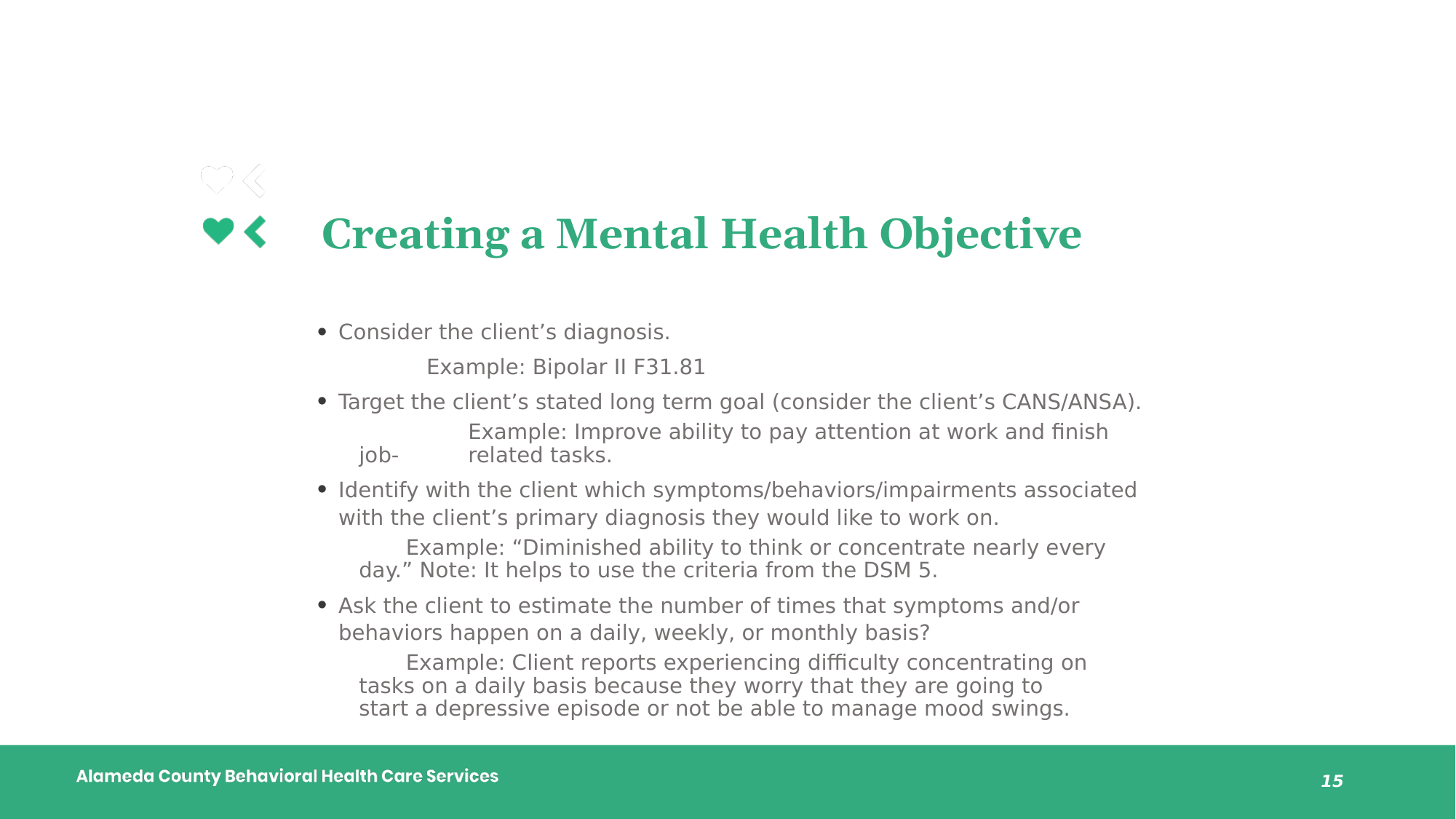

# Creating a Mental Health Objective
Consider the client’s diagnosis.
	Example: Bipolar II F31.81
Target the client’s stated long term goal (consider the client’s CANS/ANSA).
 	Example: Improve ability to pay attention at work and finish job-	related tasks.
Identify with the client which symptoms/behaviors/impairments associated with the client’s primary diagnosis they would like to work on.
       Example: “Diminished ability to think or concentrate nearly every  	day.” Note: It helps to use the criteria from the DSM 5.
Ask the client to estimate the number of times that symptoms and/or behaviors happen on a daily, weekly, or monthly basis?
       Example: Client reports experiencing difficulty concentrating on 	tasks on a daily basis because they worry that they are going to 	start a depressive episode or not be able to manage mood swings.
15